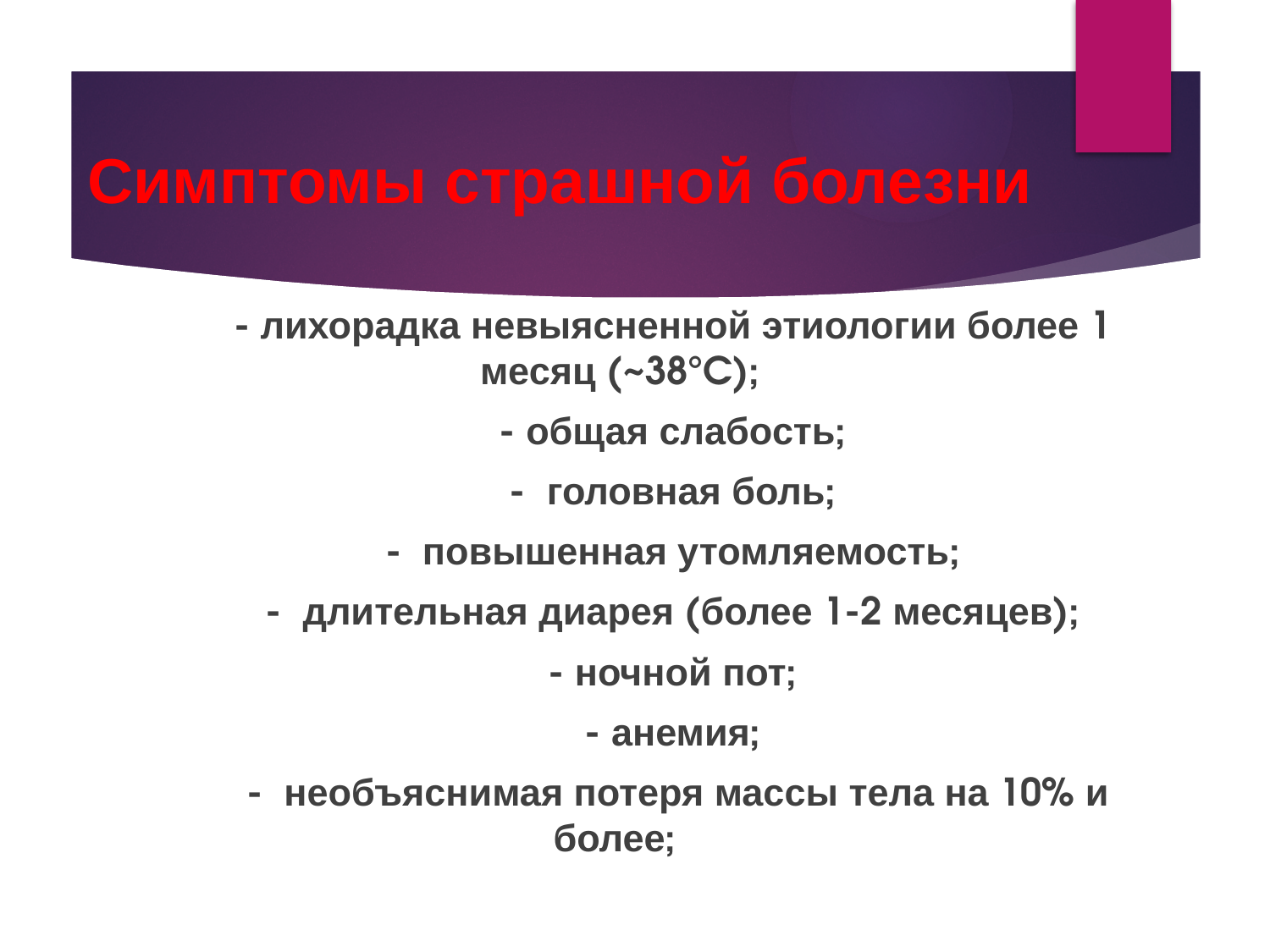

# Симптомы страшной болезни
	- лихорадка невыясненной этиологии более 1 месяц (~38°C);
	 - общая слабость;
	 -  головная боль;
	 -  повышенная утомляемость;
	 -  длительная диарея (более 1-2 месяцев);
	- ночной пот;
	- анемия;
	 -  необъяснимая потеря массы тела на 10% и более;